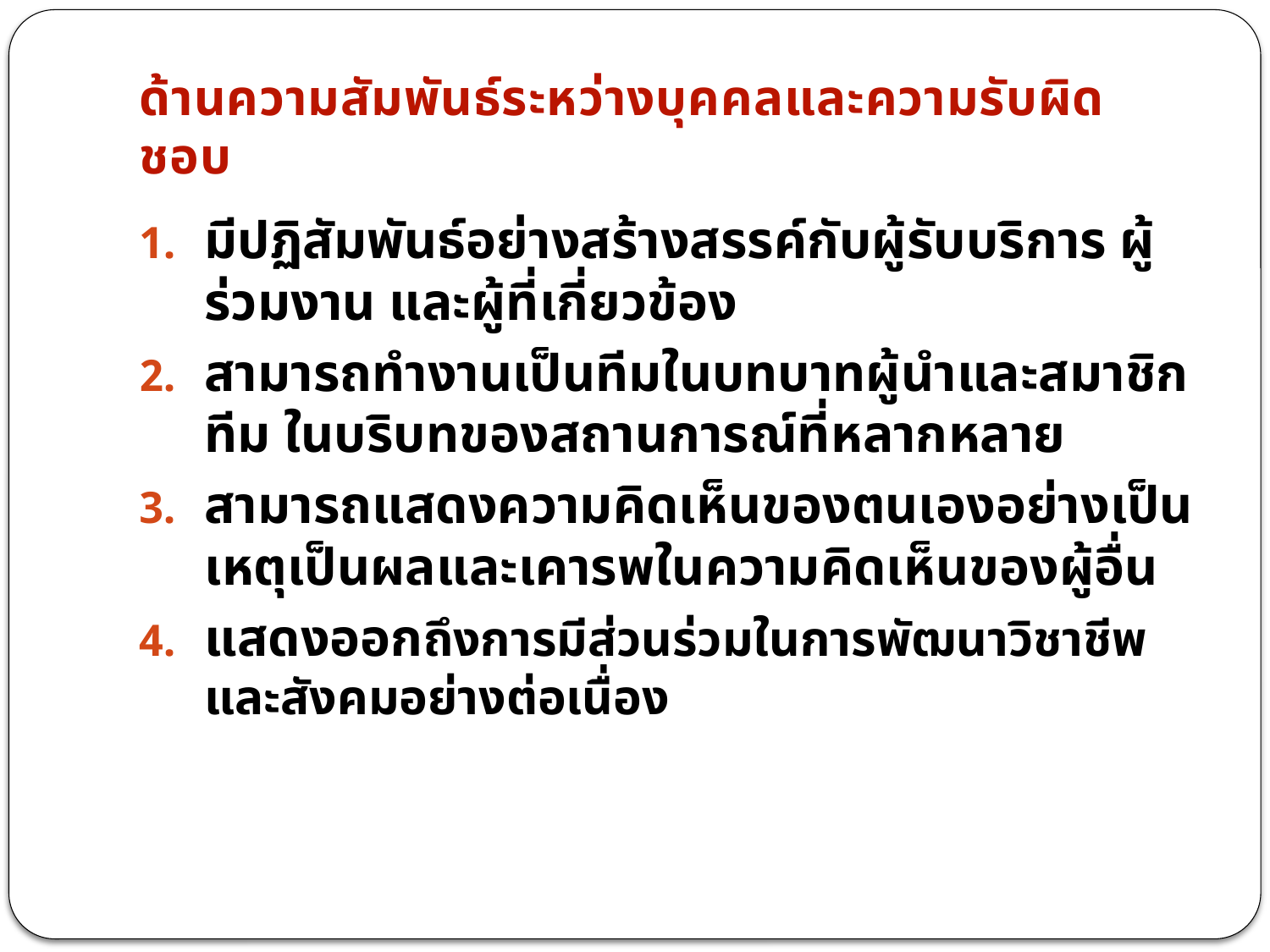

# ด้านความสัมพันธ์ระหว่างบุคคลและความรับผิดชอบ
มีปฏิสัมพันธ์อย่างสร้างสรรค์กับผู้รับบริการ ผู้ร่วมงาน และผู้ที่เกี่ยวข้อง
สามารถทํางานเป็นทีมในบทบาทผู้นําและสมาชิกทีม ในบริบทของสถานการณ์ที่หลากหลาย
สามารถแสดงความคิดเห็นของตนเองอย่างเป็นเหตุเป็นผลและเคารพในความคิดเห็นของผู้อื่น
แสดงออกถึงการมีส่วนร่วมในการพัฒนาวิชาชีพและสังคมอย่างต่อเนื่อง